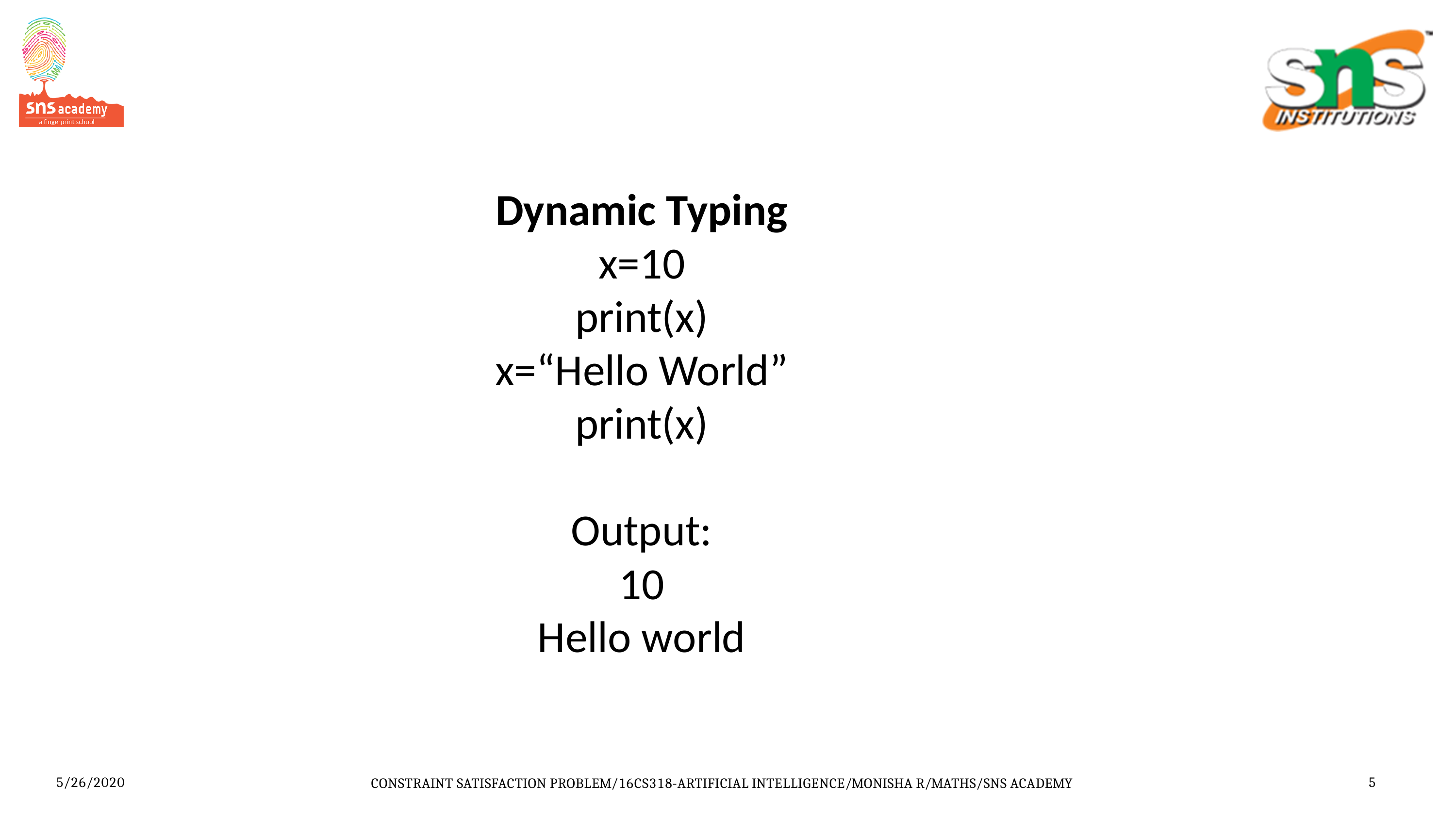

# Dynamic Typing x=10 print(x) x=“Hello World” print(x) Output: 10 Hello world

5/26/2020
CONSTRAINT SATISFACTION PROBLEM/16CS318-ARTIFICIAL INTELLIGENCE/MONISHA R/MATHS/SNS ACADEMY
5